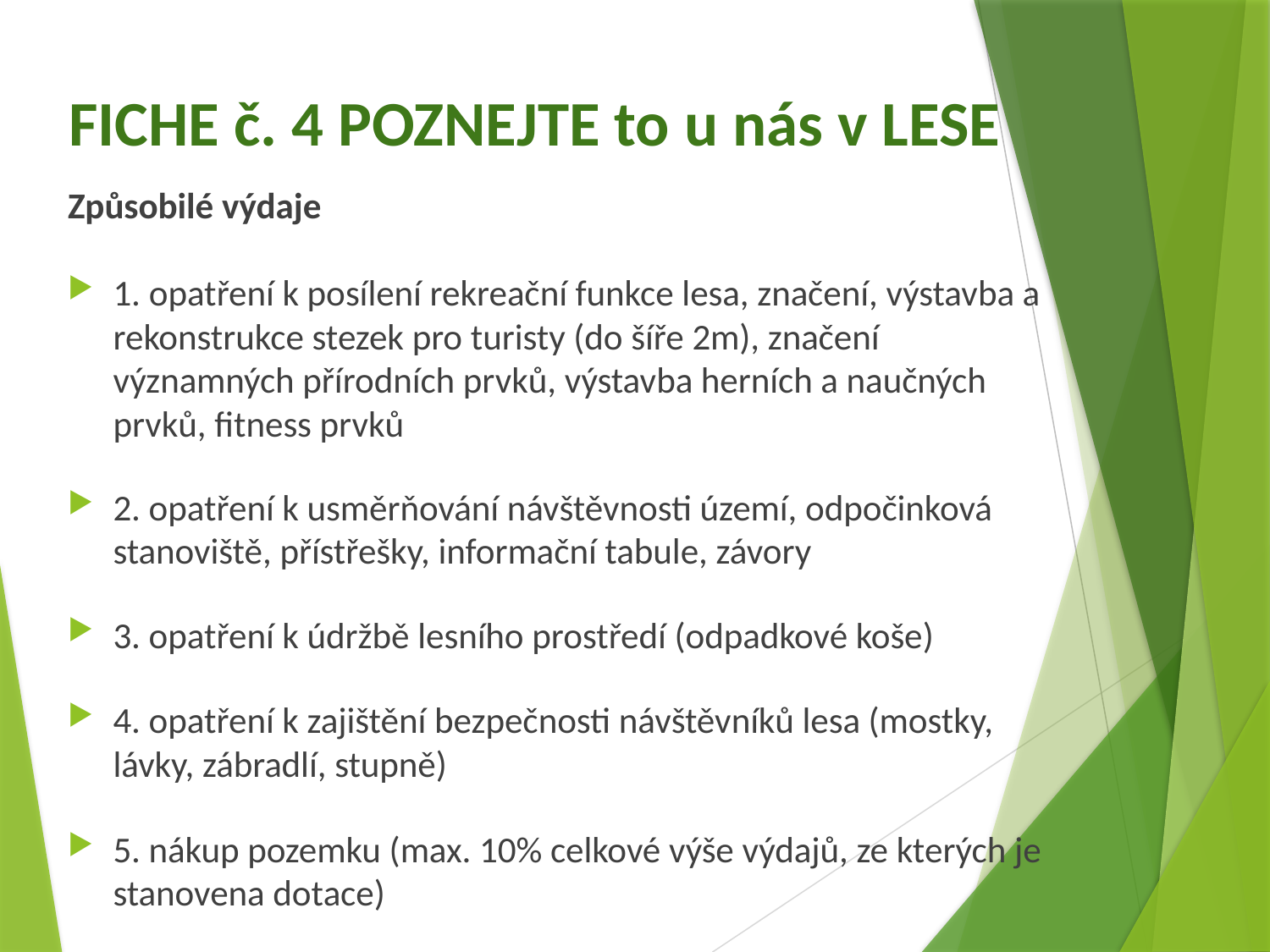

# FICHE č. 4 POZNEJTE to u nás v LESE
Způsobilé výdaje

1. opatření k posílení rekreační funkce lesa, značení, výstavba a rekonstrukce stezek pro turisty (do šíře 2m), značení významných přírodních prvků, výstavba herních a naučných prvků, fitness prvků

2. opatření k usměrňování návštěvnosti území, odpočinková stanoviště, přístřešky, informační tabule, závory

3. opatření k údržbě lesního prostředí (odpadkové koše)

4. opatření k zajištění bezpečnosti návštěvníků lesa (mostky, lávky, zábradlí, stupně)

5. nákup pozemku (max. 10% celkové výše výdajů, ze kterých je stanovena dotace)